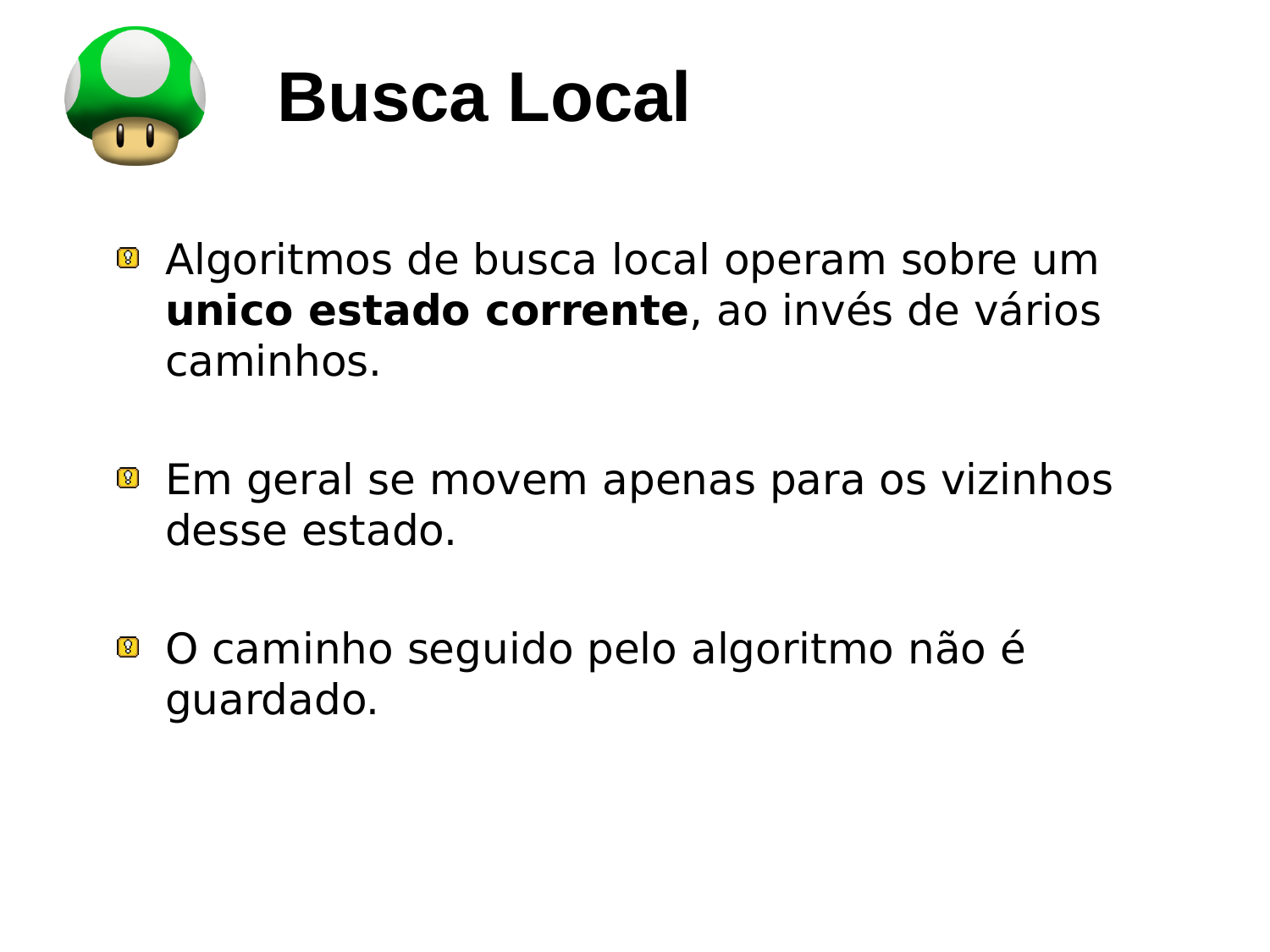

# Busca Local
Algoritmos de busca local operam sobre um unico estado corrente, ao invés de vários caminhos.

Em geral se movem apenas para os vizinhos desse estado.

O caminho seguido pelo algoritmo não é guardado.